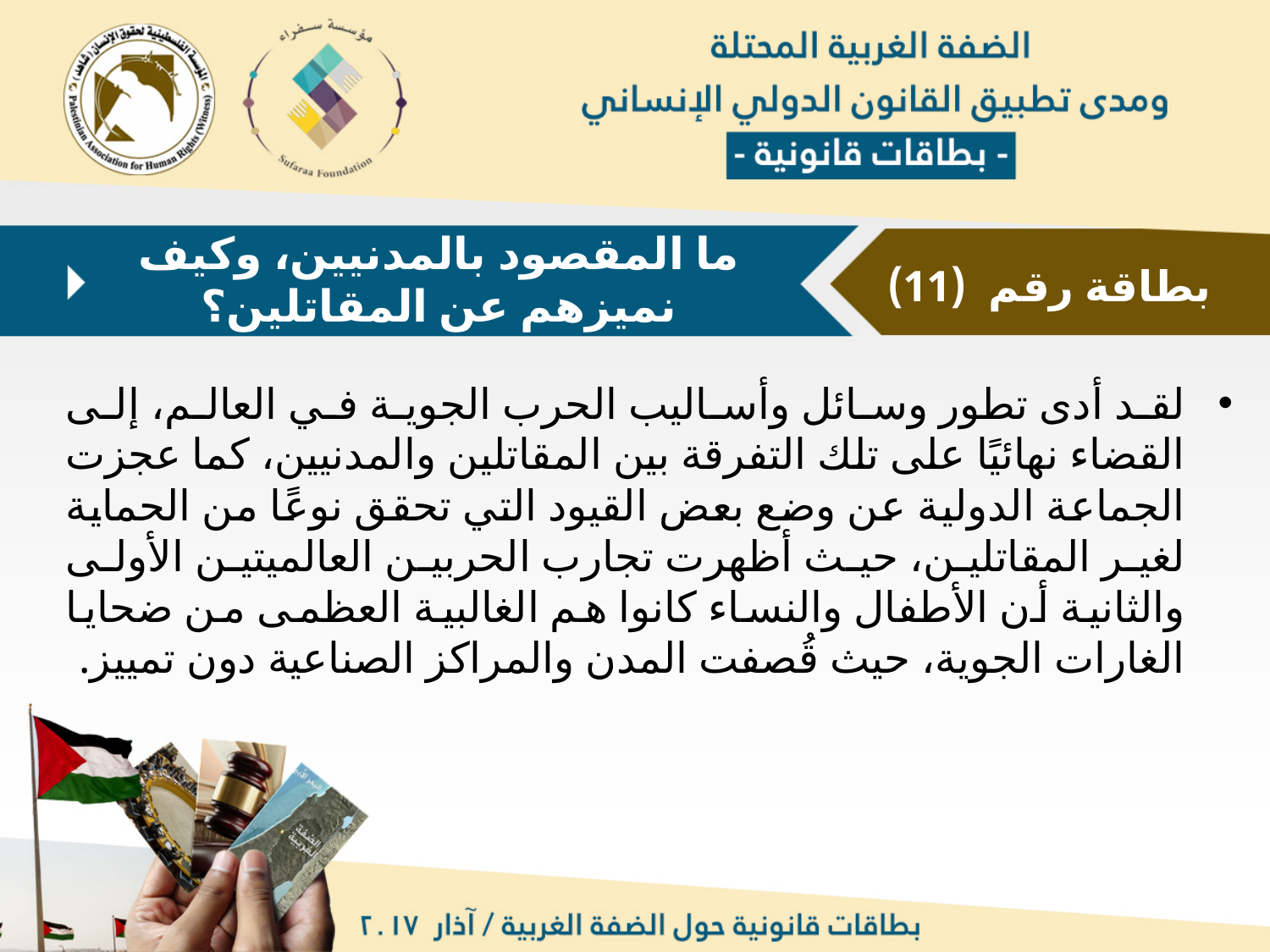

ما المقصود بالمدنيين، وكيف نميزهم عن المقاتلين؟
بطاقة رقم  (11)
لقد أدى تطور وسائل وأساليب الحرب الجوية في العالم، إلى القضاء نهائيًا على تلك التفرقة بين المقاتلين والمدنيين، كما عجزت الجماعة الدولية عن وضع بعض القيود التي تحقق نوعًا من الحماية لغير المقاتلين، حيث أظهرت تجارب الحربين العالميتين الأولى والثانية أن الأطفال والنساء كانوا هم الغالبية العظمى من ضحايا الغارات الجوية، حيث قُصفت المدن والمراكز الصناعية دون تمييز.